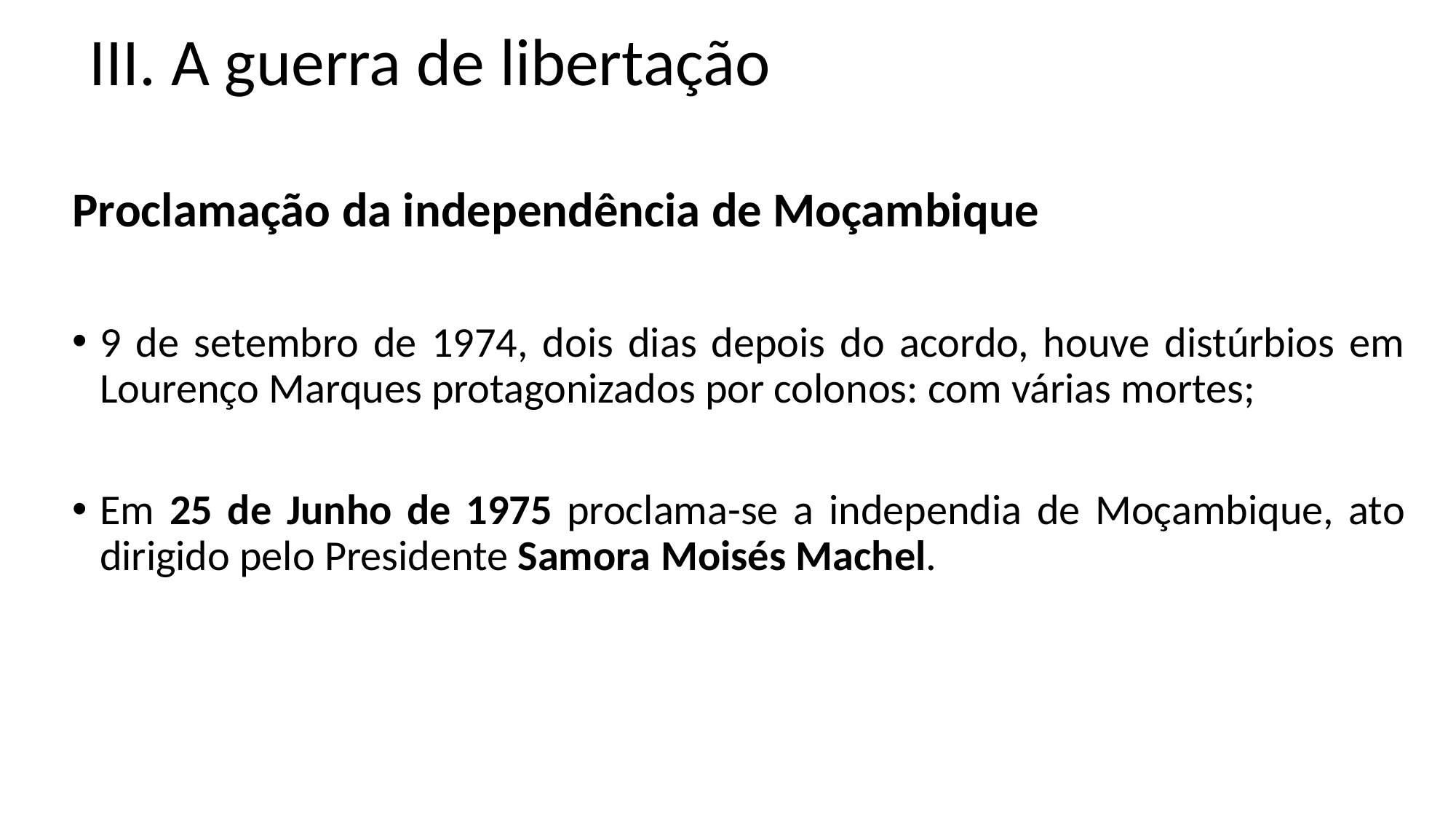

# III. A guerra de libertação

Proclamação da independência de Moçambique

9 de setembro de 1974, dois dias depois do acordo, houve distúrbios em Lourenço Marques protagonizados por colonos: com várias mortes;

Em 25 de Junho de 1975 proclama-se a independia de Moçambique, ato dirigido pelo Presidente Samora Moisés Machel.